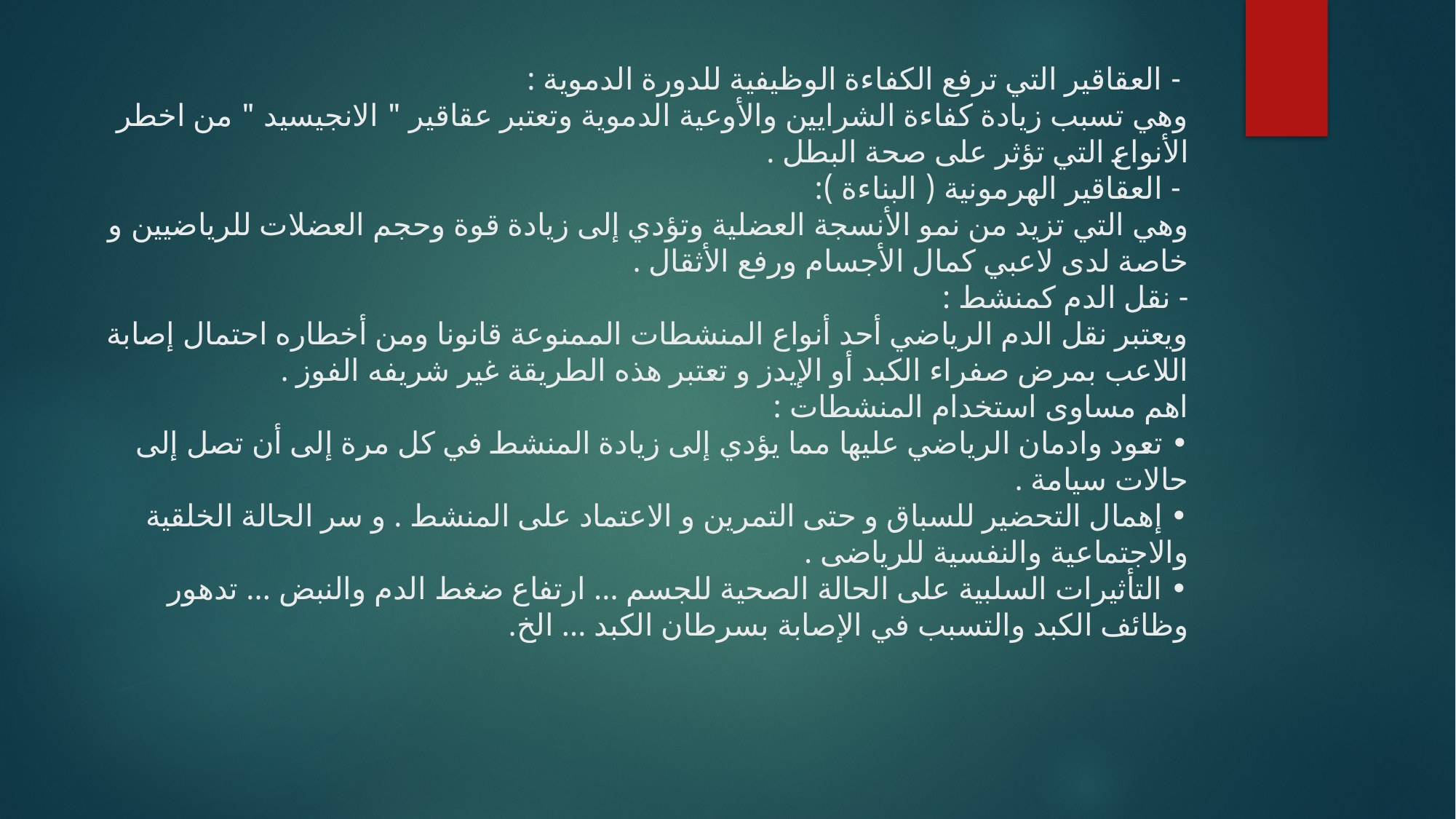

# - العقاقير التي ترفع الكفاءة الوظيفية للدورة الدموية : وهي تسبب زيادة كفاءة الشرايين والأوعية الدموية وتعتبر عقاقير " الانجيسيد " من اخطر الأنواع التي تؤثر على صحة البطل . - العقاقير الهرمونية ( البناءة ): وهي التي تزيد من نمو الأنسجة العضلية وتؤدي إلى زيادة قوة وحجم العضلات للرياضيين و خاصة لدى لاعبي كمال الأجسام ورفع الأثقال . - نقل الدم كمنشط : ويعتبر نقل الدم الرياضي أحد أنواع المنشطات الممنوعة قانونا ومن أخطاره احتمال إصابة اللاعب بمرض صفراء الكبد أو الإيدز و تعتبر هذه الطريقة غير شريفه الفوز . اهم مساوی استخدام المنشطات : • تعود وادمان الرياضي عليها مما يؤدي إلى زيادة المنشط في كل مرة إلى أن تصل إلى حالات سيامة . • إهمال التحضير للسباق و حتى التمرين و الاعتماد على المنشط . و سر الحالة الخلقية والاجتماعية والنفسية للرياضی . • التأثيرات السلبية على الحالة الصحية للجسم ... ارتفاع ضغط الدم والنبض ... تدهور وظائف الكبد والتسبب في الإصابة بسرطان الكبد ... الخ.